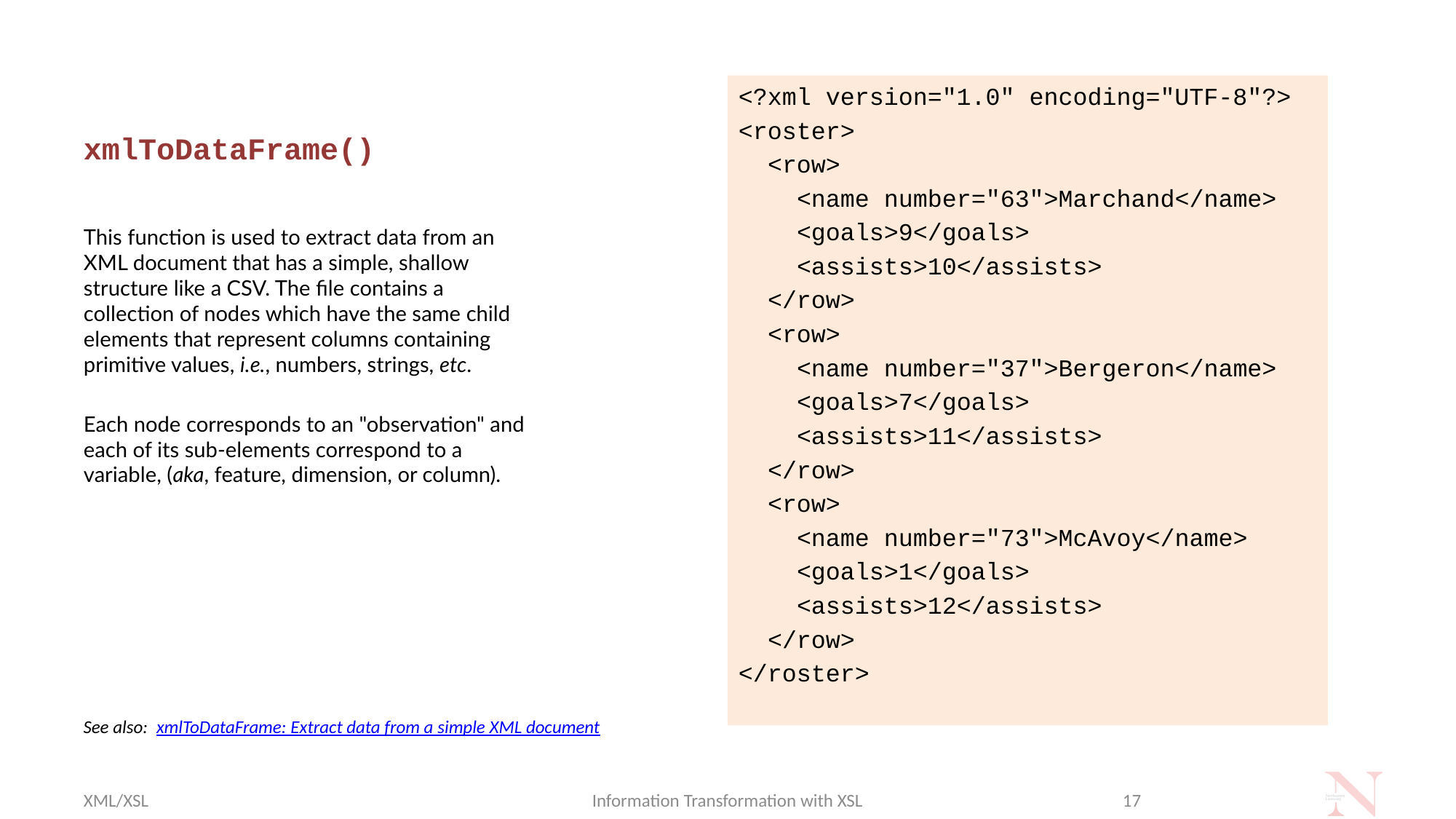

# xmlToDataFrame()
<?xml version="1.0" encoding="UTF-8"?>
<roster>
  <row>
    <name number="63">Marchand</name>
    <goals>9</goals>
    <assists>10</assists>
  </row>
  <row>
    <name number="37">Bergeron</name>
    <goals>7</goals>
    <assists>11</assists>
  </row>
  <row>
    <name number="73">McAvoy</name>
    <goals>1</goals>
    <assists>12</assists>
  </row>
</roster>
This function is used to extract data from an XML document that has a simple, shallow structure like a CSV. The file contains a collection of nodes which have the same child elements that represent columns containing primitive values, i.e., numbers, strings, etc.

Each node corresponds to an "observation" and each of its sub-elements correspond to a variable, (aka, feature, dimension, or column).
See also:  xmlToDataFrame: Extract data from a simple XML document
XML/XSL
Information Transformation with XSL
17